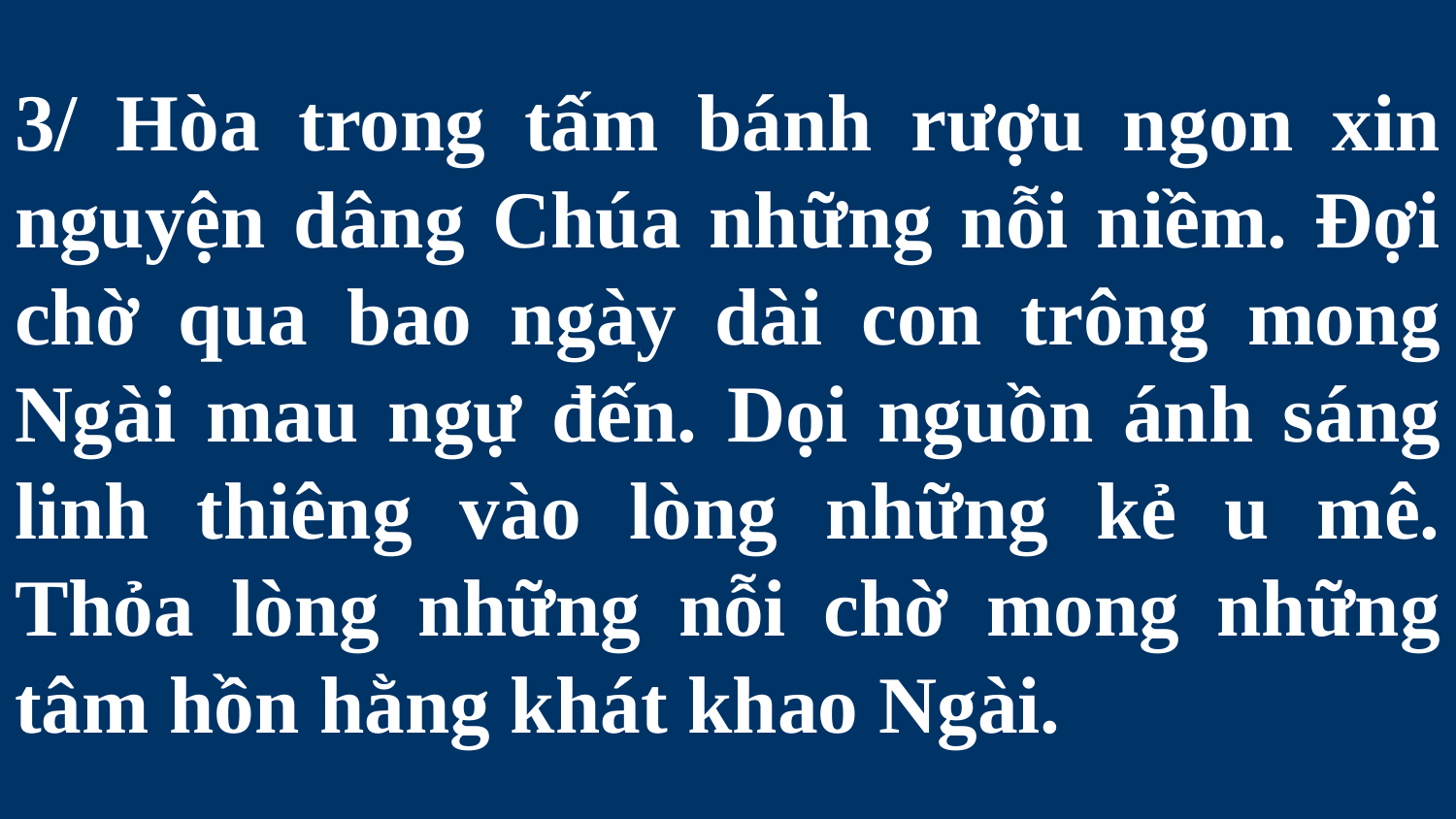

# 3/ Hòa trong tấm bánh rượu ngon xin nguyện dâng Chúa những nỗi niềm. Đợi chờ qua bao ngày dài con trông mong Ngài mau ngự đến. Dọi nguồn ánh sáng linh thiêng vào lòng những kẻ u mê. Thỏa lòng những nỗi chờ mong những tâm hồn hằng khát khao Ngài.